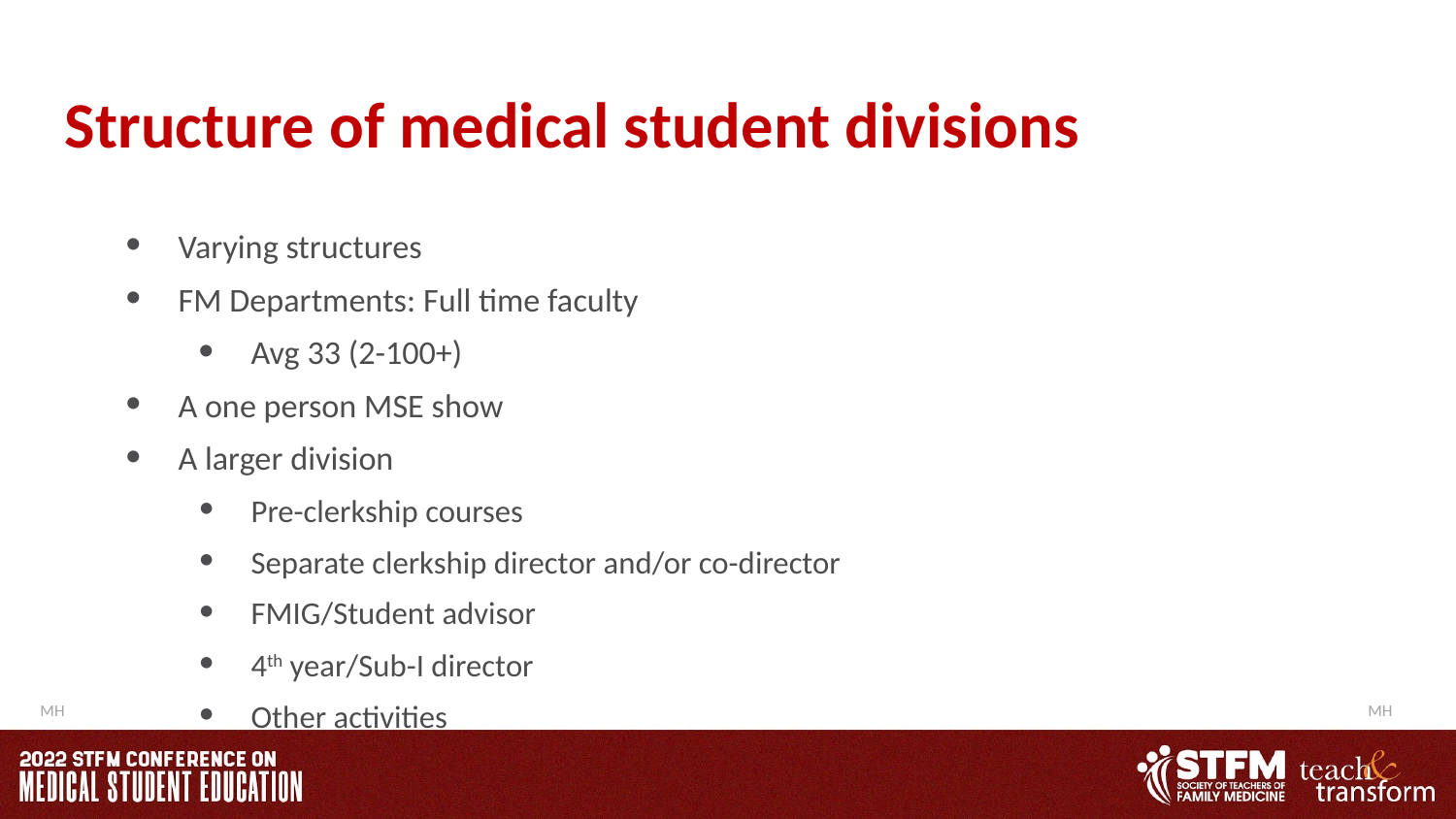

# Structure of medical student divisions
Varying structures
FM Departments: Full time faculty
Avg 33 (2-100+)
A one person MSE show
A larger division
Pre-clerkship courses
Separate clerkship director and/or co-director
FMIG/Student advisor
4th year/Sub-I director
Other activities

MH
MH